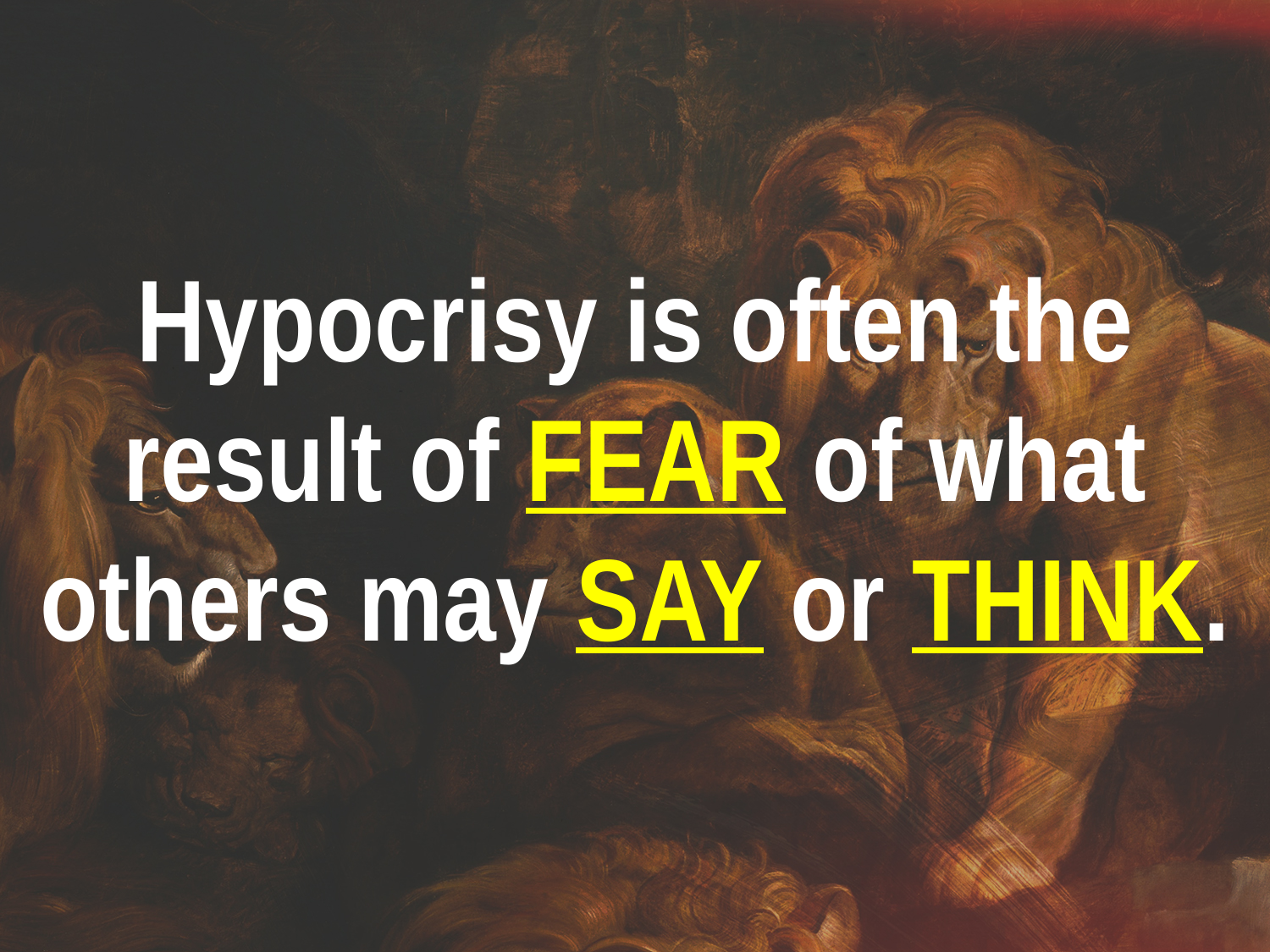

Hypocrisy is often the result of FEAR of what others may SAY or THINK.